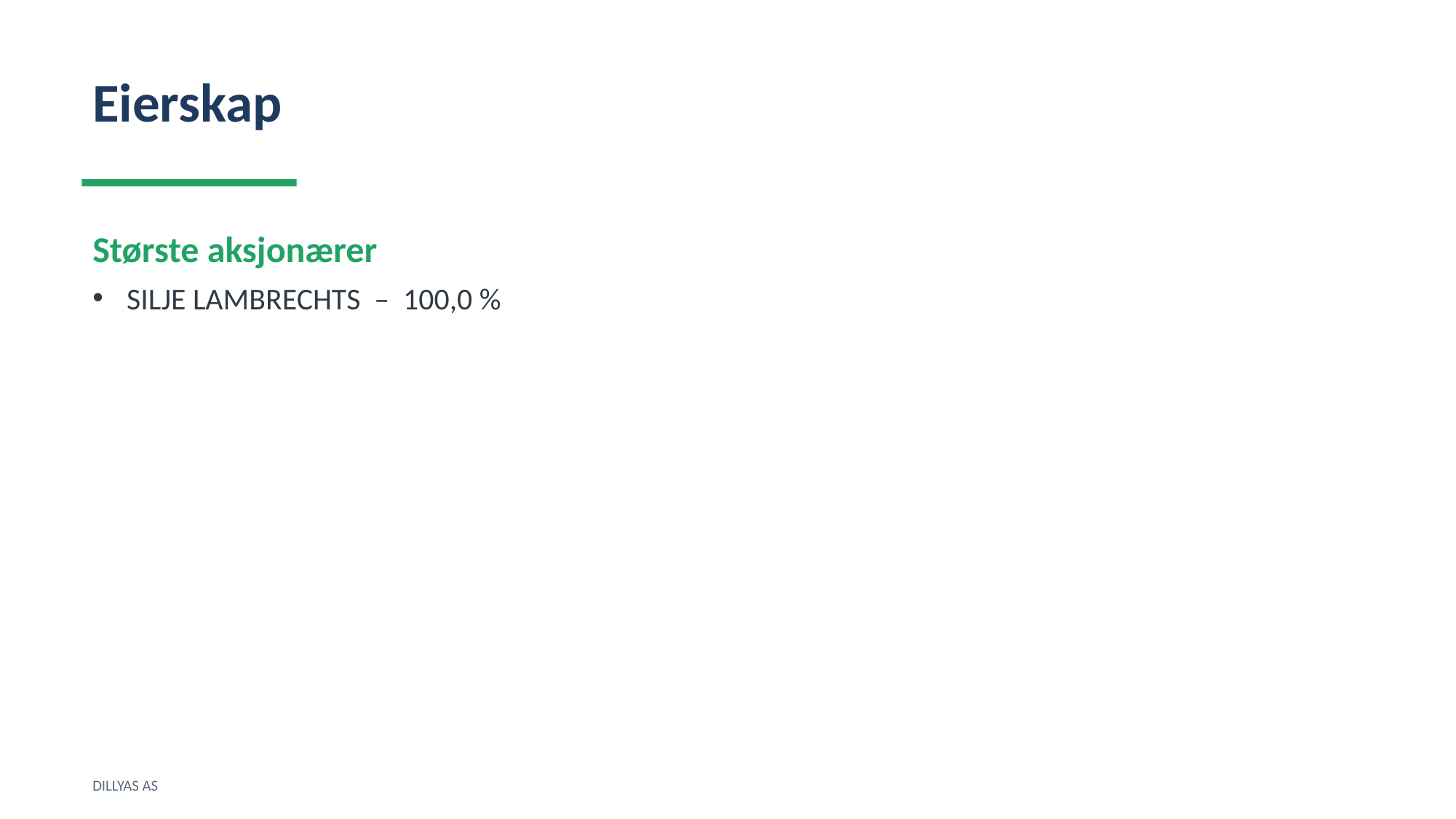

Eierskap

Største aksjonærer
SILJE LAMBRECHTS  –  100,0 %
DILLYAS AS